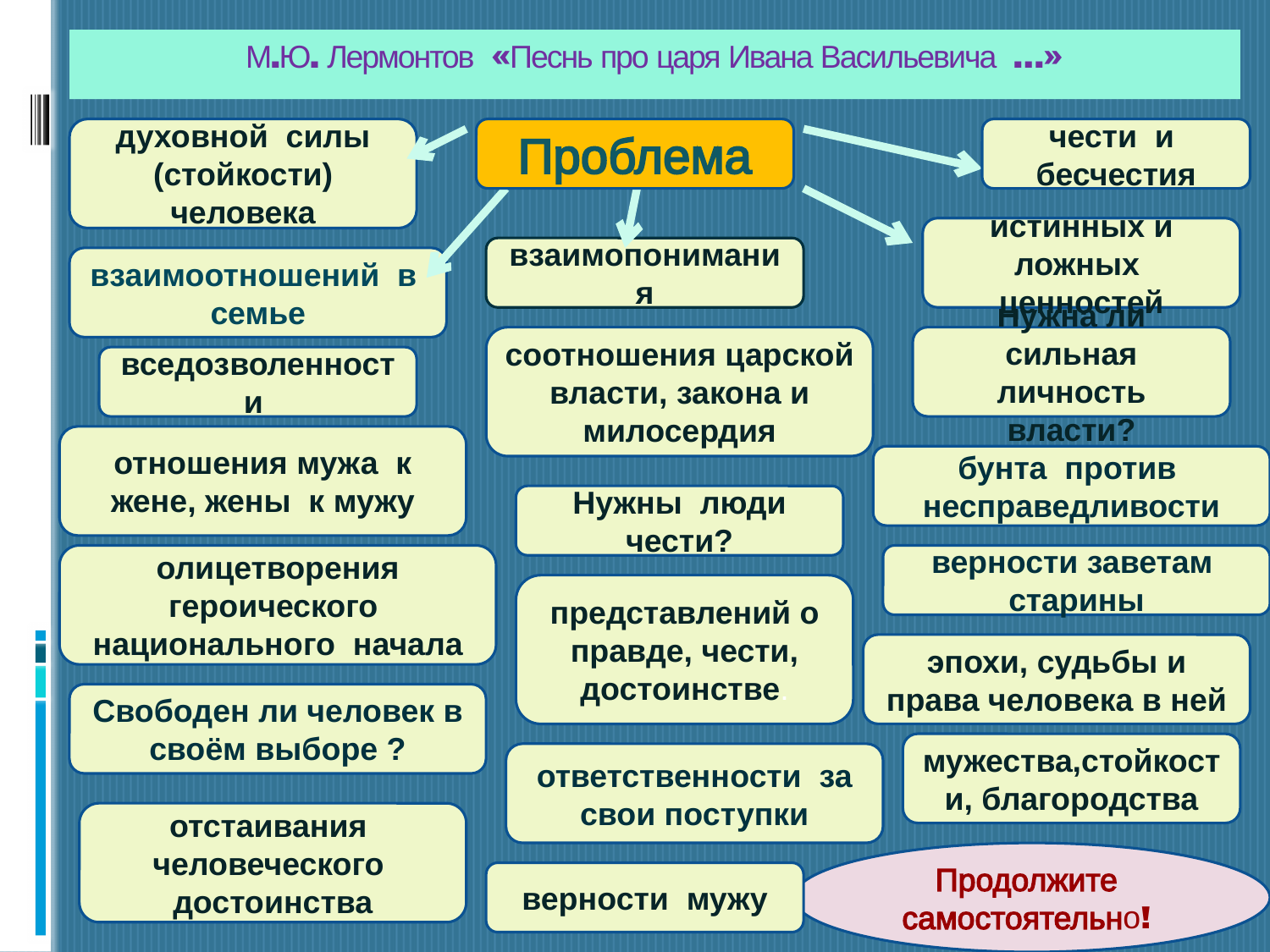

# М.Ю. Лермонтов  «Песнь про царя Ивана Васильевича  …»
духовной  силы (стойкости) человека
Проблема
чести  и  бесчестия
истинных и ложных  ценностей
взаимопонимания
взаимоотношений  в  семье
соотношения царской власти, закона и милосердия
Нужна ли сильная личность власти?
вседозволенности
отношения мужа  к жене, жены  к мужу
бунта  против  несправедливости
Нужны  люди чести?
олицетворения героического  национального  начала
верности заветам  старины
представлений о правде, чести, достоинстве.
эпохи, судьбы и права человека в ней
Свободен ли человек в своём выборе ?
мужества,стойкости, благородства
ответственности  за свои поступки
отстаивания  человеческого  достоинства
Продолжите
самостоятельно!
верности  мужу